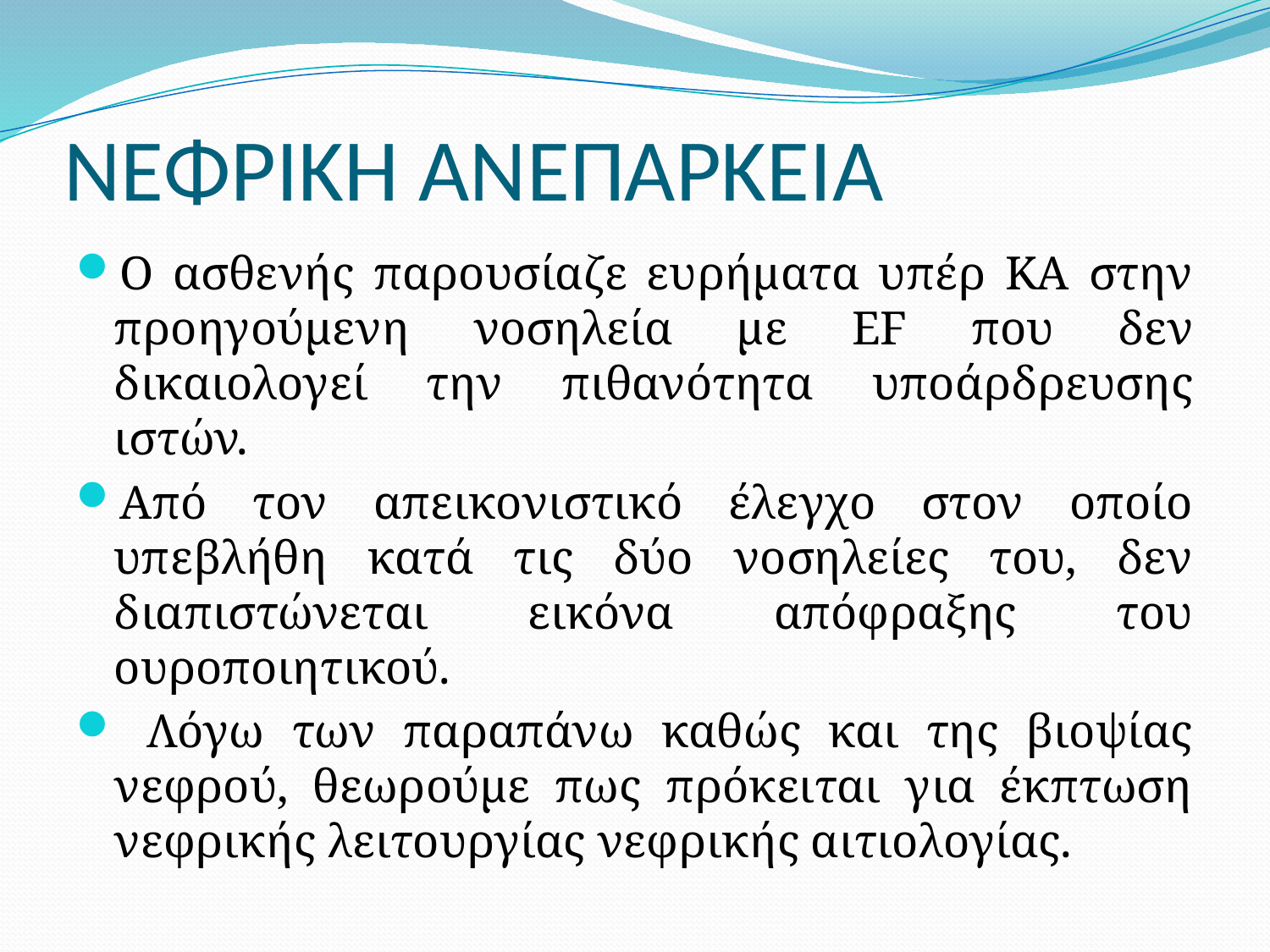

# ΝΕΦΡΙΚΗ ΑΝΕΠΑΡΚΕΙΑ
Ο ασθενής παρουσίαζε ευρήματα υπέρ ΚΑ στην προηγούμενη νοσηλεία με EF που δεν δικαιολογεί την πιθανότητα υποάρδρευσης ιστών.
Από τον απεικονιστικό έλεγχο στον οποίο υπεβλήθη κατά τις δύο νοσηλείες του, δεν διαπιστώνεται εικόνα απόφραξης του ουροποιητικού.
 Λόγω των παραπάνω καθώς και της βιοψίας νεφρού, θεωρούμε πως πρόκειται για έκπτωση νεφρικής λειτουργίας νεφρικής αιτιολογίας.